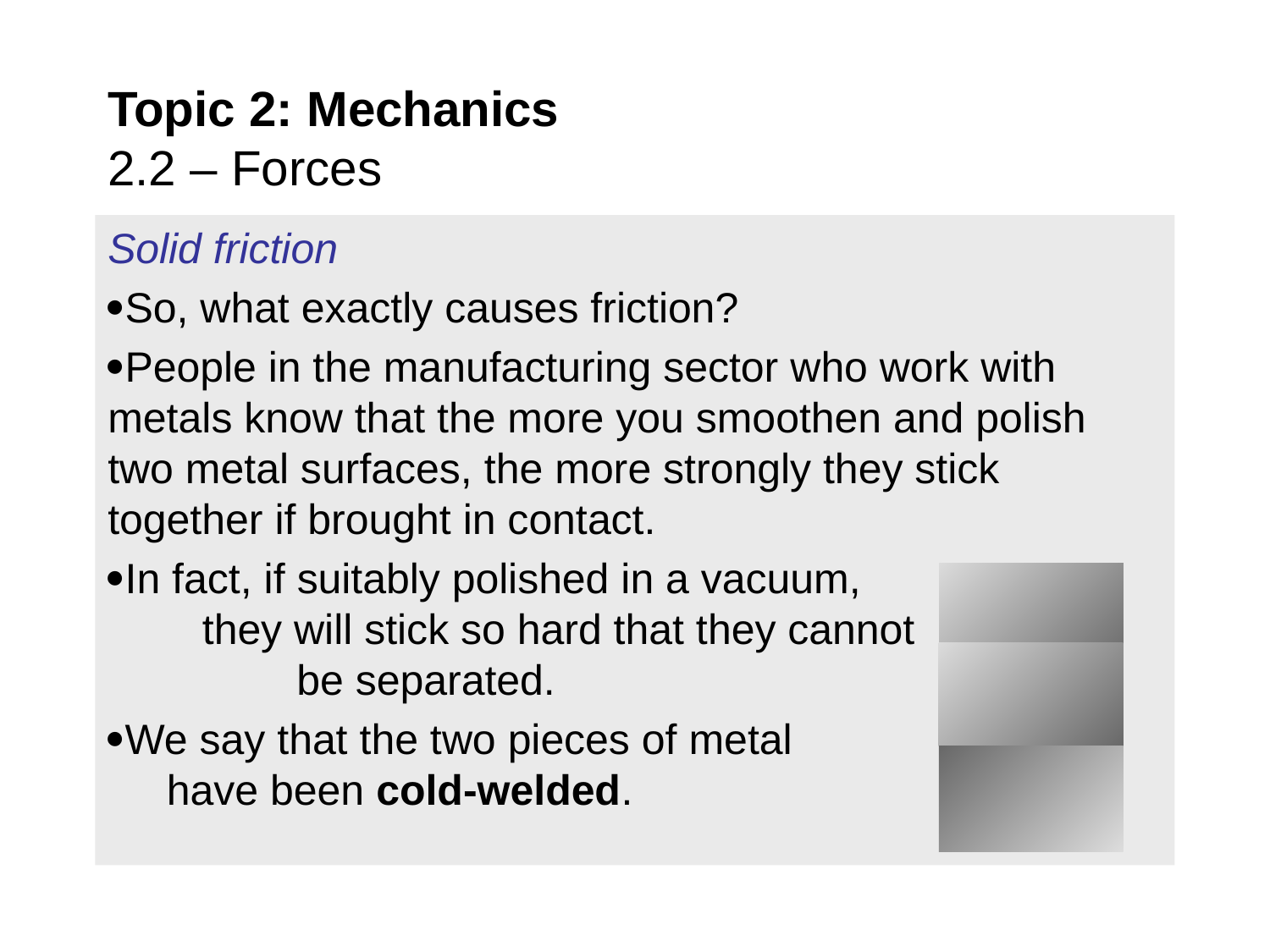

Topic 2: Mechanics
2.2 – Forces
Solid friction
•So, what exactly causes friction?
•People in the manufacturing sector who work with metals know that the more you smoothen and polish two metal surfaces, the more strongly they stick together if brought in contact.
•In fact, if suitably polished in a vacuum,                                  they will stick so hard that they cannot                                     be separated.
•We say that the two pieces of metal                                     have been cold-welded.